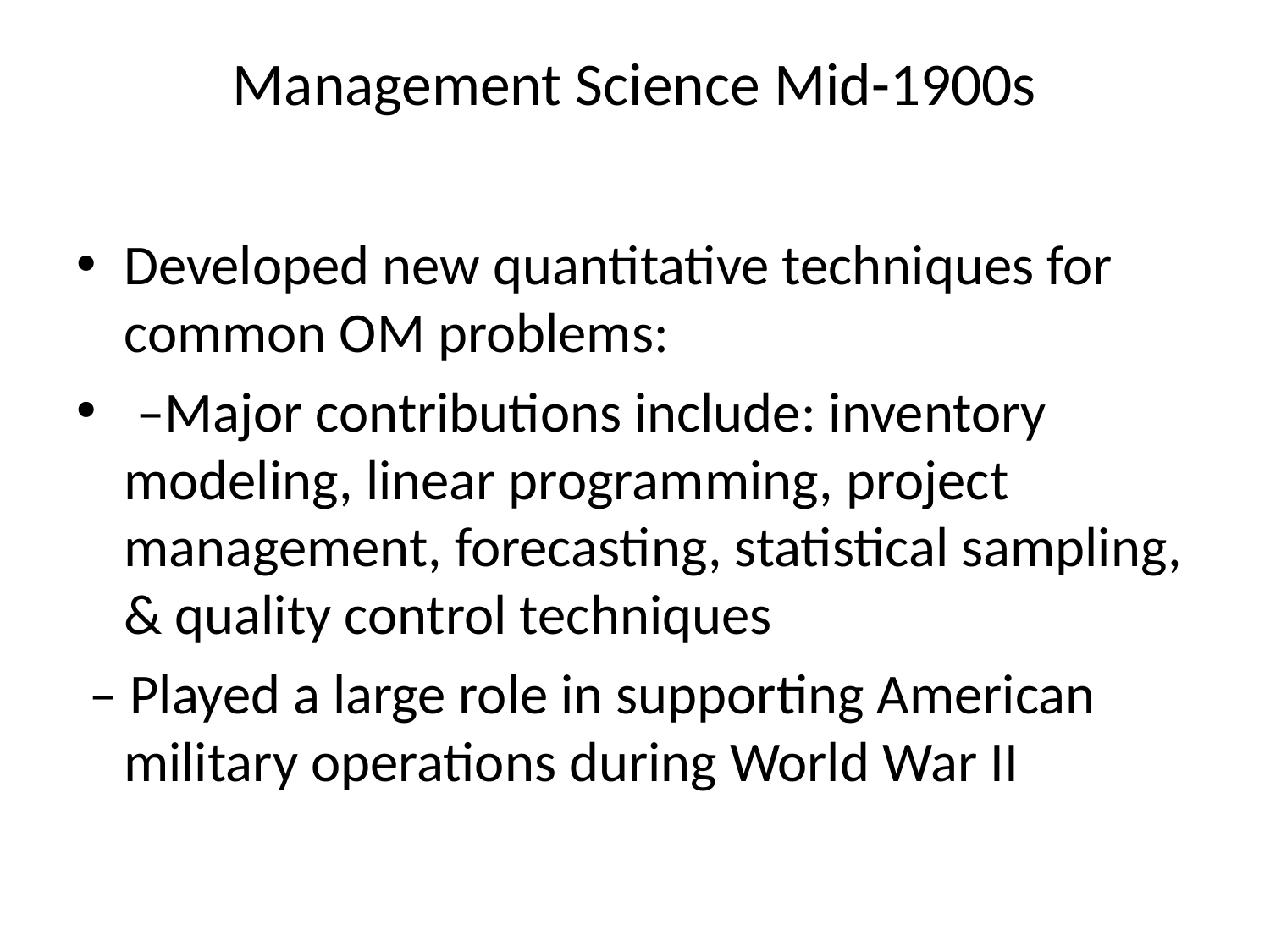

# Management Science Mid-1900s
Developed new quantitative techniques for common OM problems:
 –Major contributions include: inventory modeling, linear programming, project management, forecasting, statistical sampling, & quality control techniques
 – Played a large role in supporting American military operations during World War II